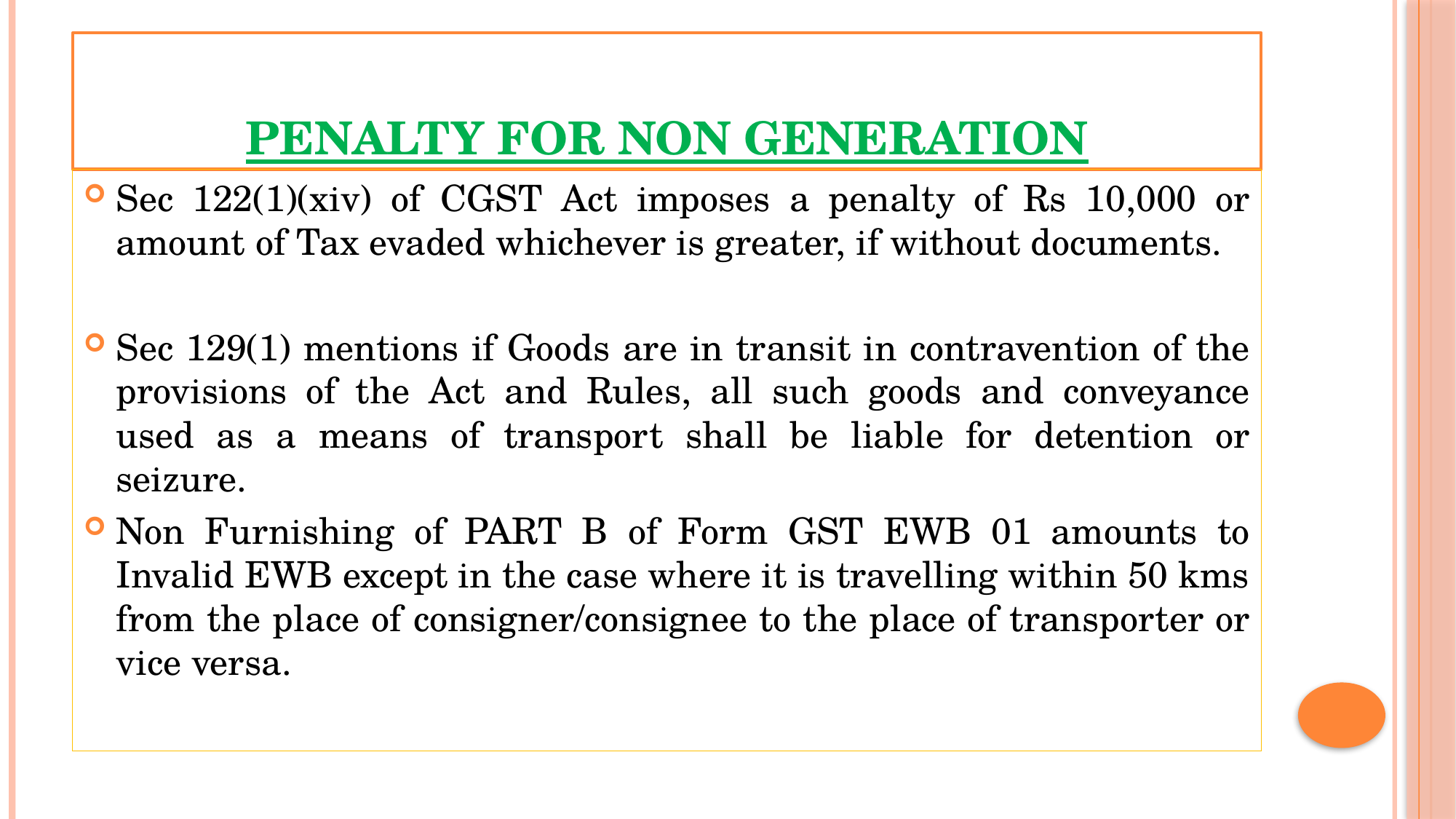

# Penalty for non generation
Sec 122(1)(xiv) of CGST Act imposes a penalty of Rs 10,000 or amount of Tax evaded whichever is greater, if without documents.

Sec 129(1) mentions if Goods are in transit in contravention of the provisions of the Act and Rules, all such goods and conveyance used as a means of transport shall be liable for detention or seizure.
Non Furnishing of PART B of Form GST EWB 01 amounts to Invalid EWB except in the case where it is travelling within 50 kms from the place of consigner/consignee to the place of transporter or vice versa.